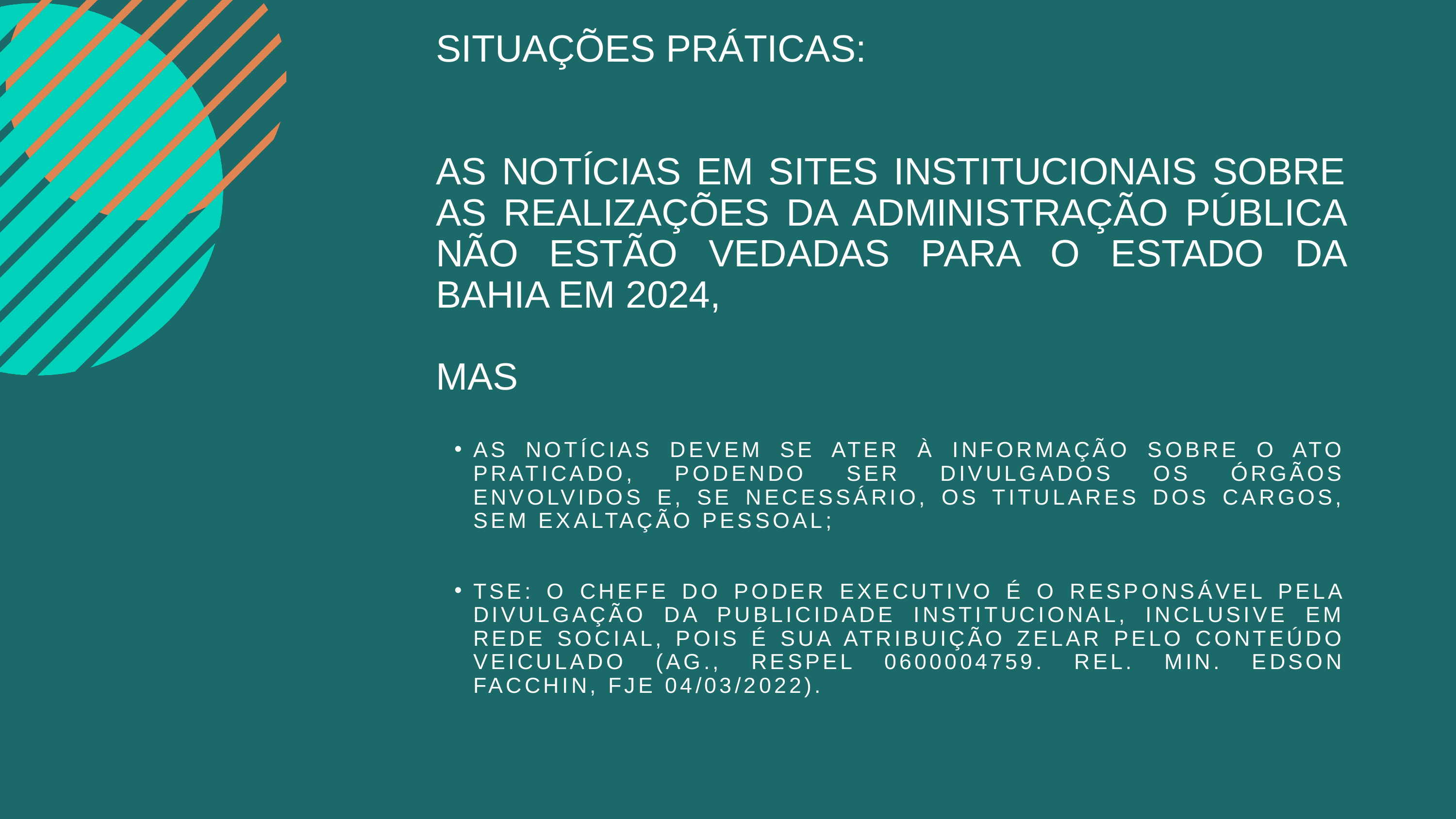

SITUAÇÕES PRÁTICAS:

AS NOTÍCIAS EM SITES INSTITUCIONAIS SOBRE AS REALIZAÇÕES DA ADMINISTRAÇÃO PÚBLICA NÃO ESTÃO VEDADAS PARA O ESTADO DA BAHIA EM 2024,

MAS

AS NOTÍCIAS DEVEM SE ATER À INFORMAÇÃO SOBRE O ATO PRATICADO, PODENDO SER DIVULGADOS OS ÓRGÃOS ENVOLVIDOS E, SE NECESSÁRIO, OS TITULARES DOS CARGOS, SEM EXALTAÇÃO PESSOAL;

TSE: O CHEFE DO PODER EXECUTIVO É O RESPONSÁVEL PELA DIVULGAÇÃO DA PUBLICIDADE INSTITUCIONAL, INCLUSIVE EM REDE SOCIAL, POIS É SUA ATRIBUIÇÃO ZELAR PELO CONTEÚDO VEICULADO (AG., RESPEL 0600004759. REL. MIN. EDSON FACCHIN, FJE 04/03/2022).